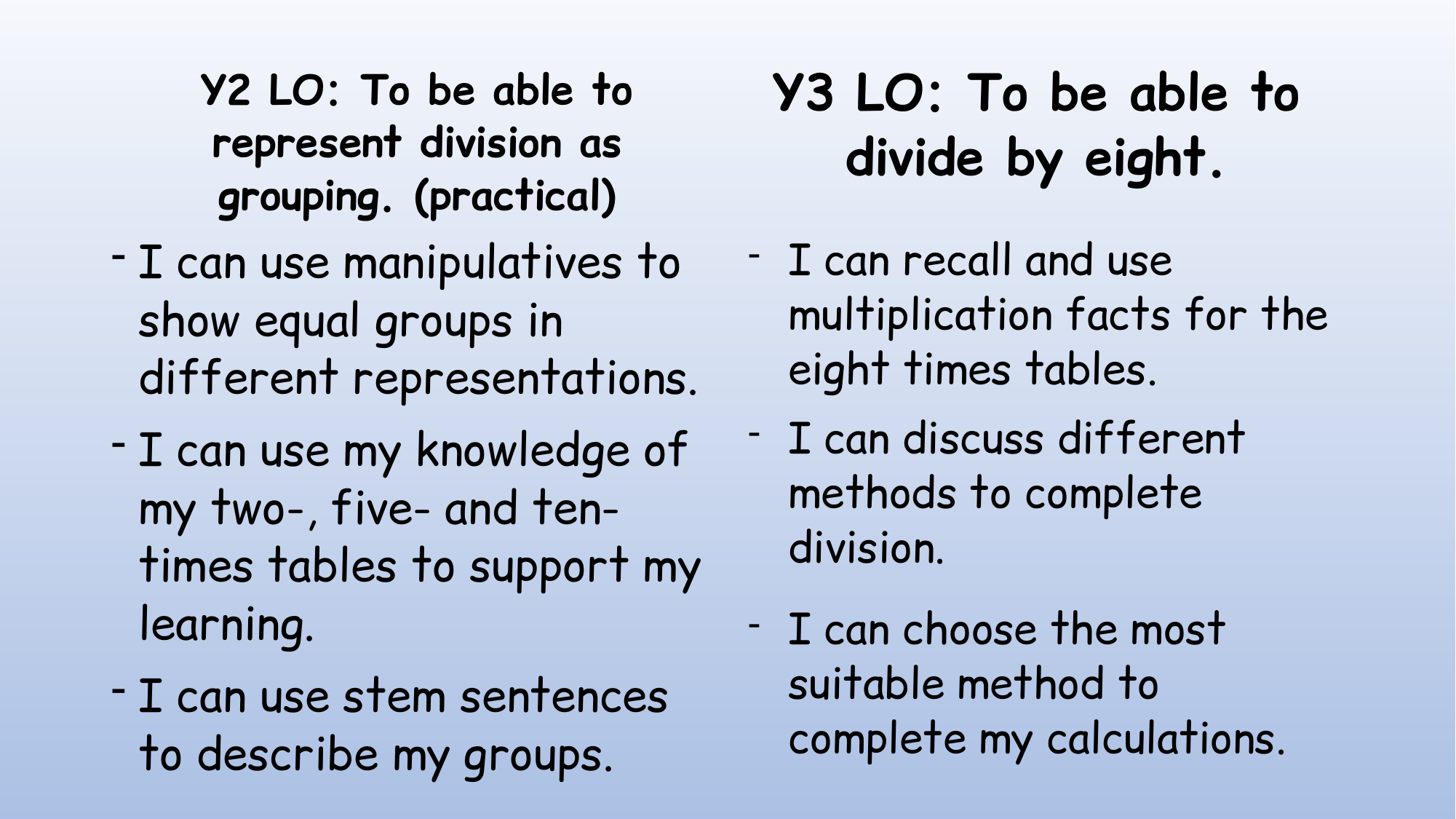

Y3 LO: To be able to divide by eight.
Y2 LO: To be able to represent division as grouping. (practical)
I can use manipulatives to show equal groups in different representations.
I can use my knowledge of my two-, five- and ten-times tables to support my learning.
I can use stem sentences to describe my groups.
I can recall and use multiplication facts for the eight times tables.
I can discuss different methods to complete division.
I can choose the most suitable method to complete my calculations.